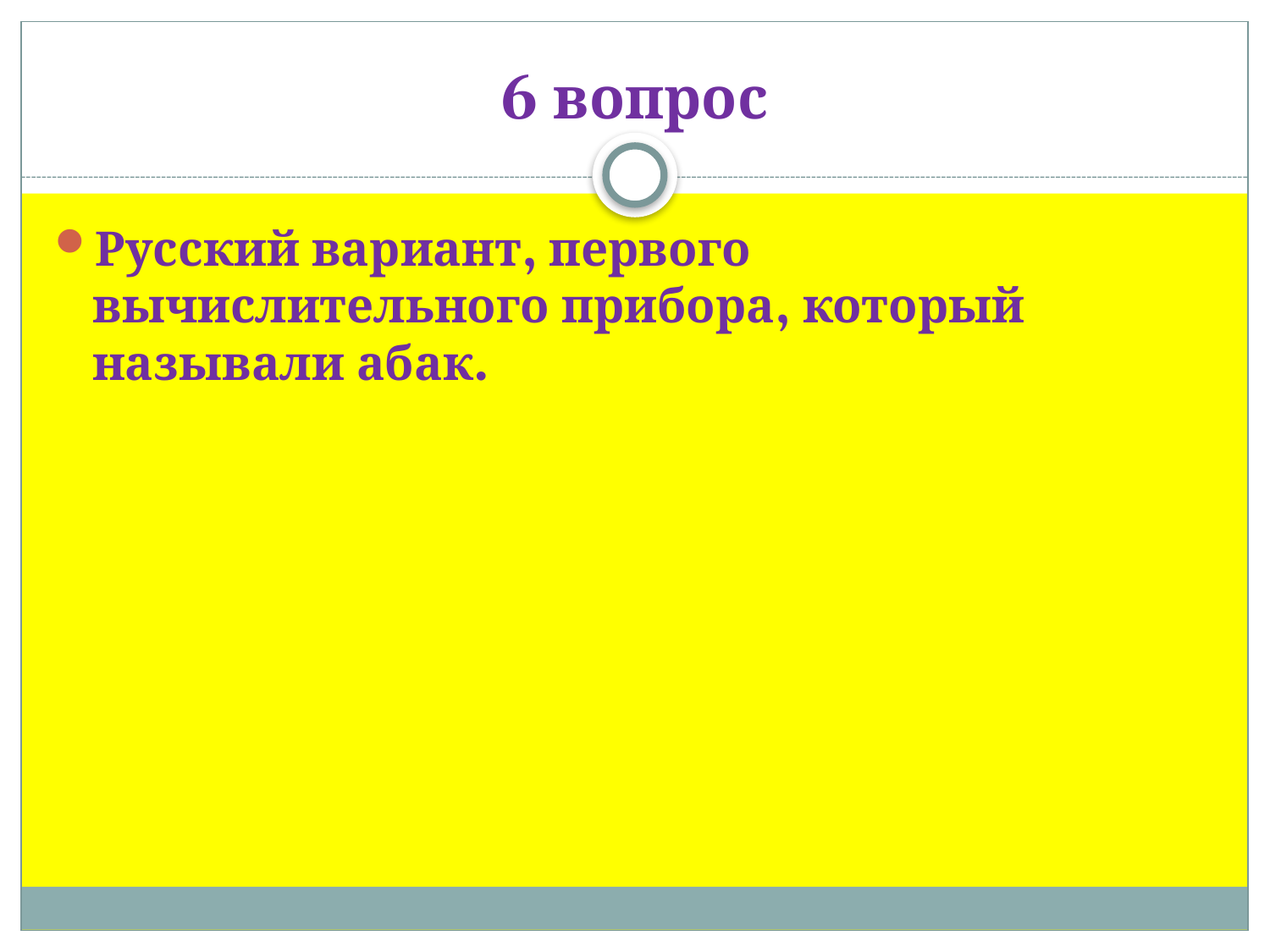

# 6 вопрос
Русский вариант, первого вычислительного прибора, который называли абак.